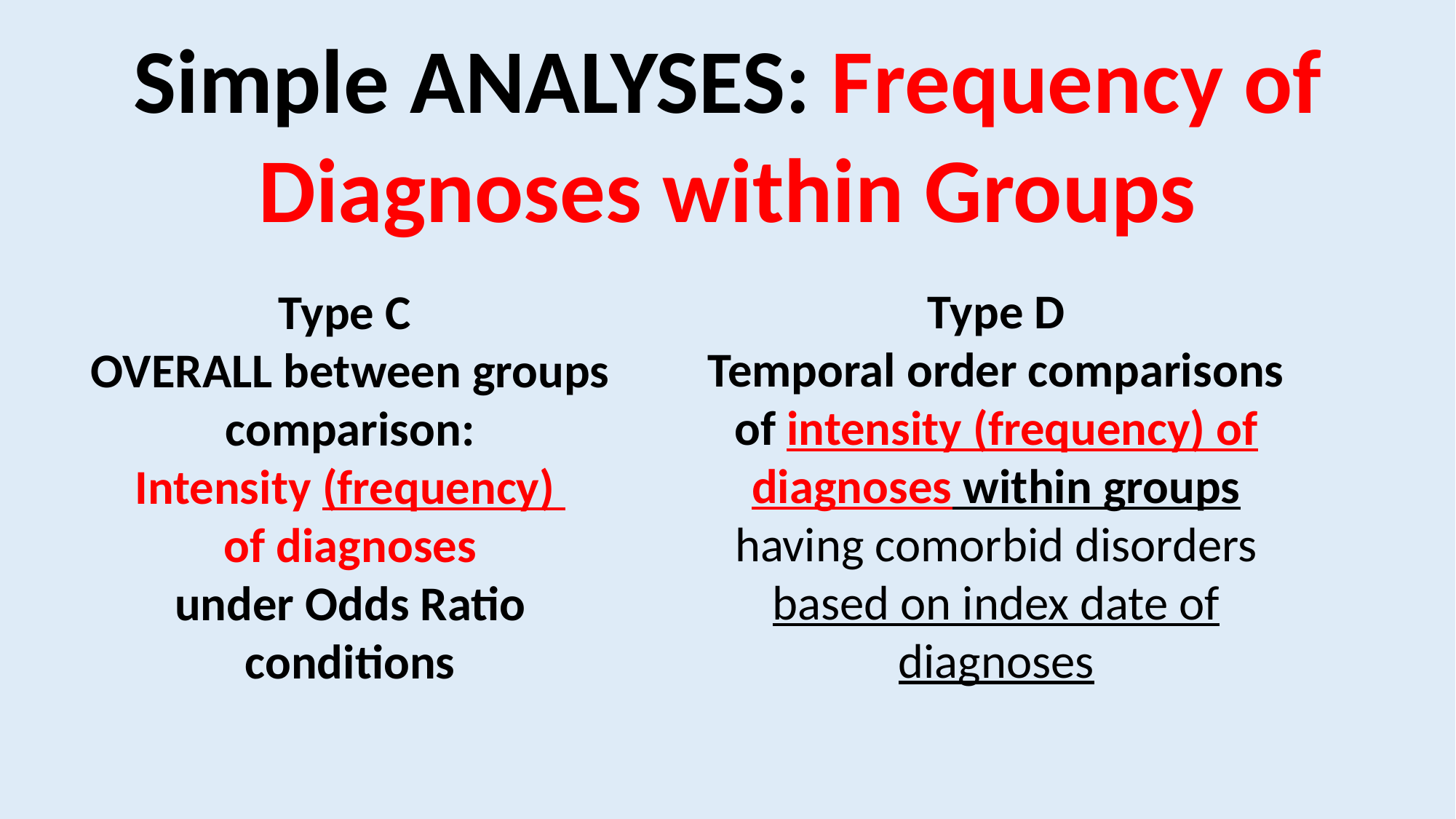

Simple ANALYSES: Frequency of Diagnoses within Groups
Type D
Temporal order comparisons of intensity (frequency) of diagnoses within groups having comorbid disorders based on index date of diagnoses
Type C
OVERALL between groups comparison:
Intensity (frequency)
of diagnoses
under Odds Ratio conditions